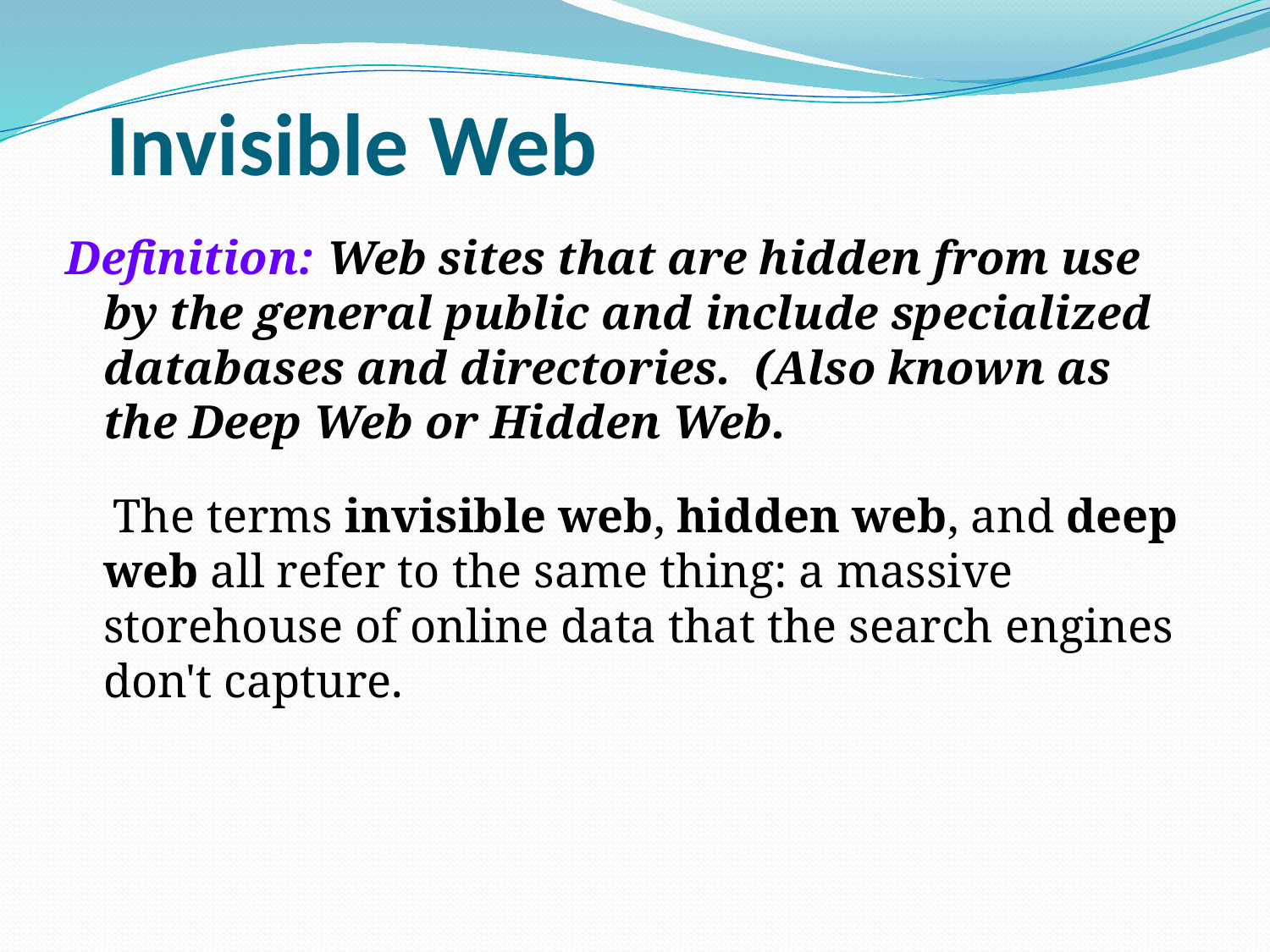

# Invisible Web
Definition: Web sites that are hidden from use by the general public and include specialized databases and directories.  (Also known as the Deep Web or Hidden Web.

    The terms invisible web, hidden web, and deep web all refer to the same thing: a massive storehouse of online data that the search engines don't capture.